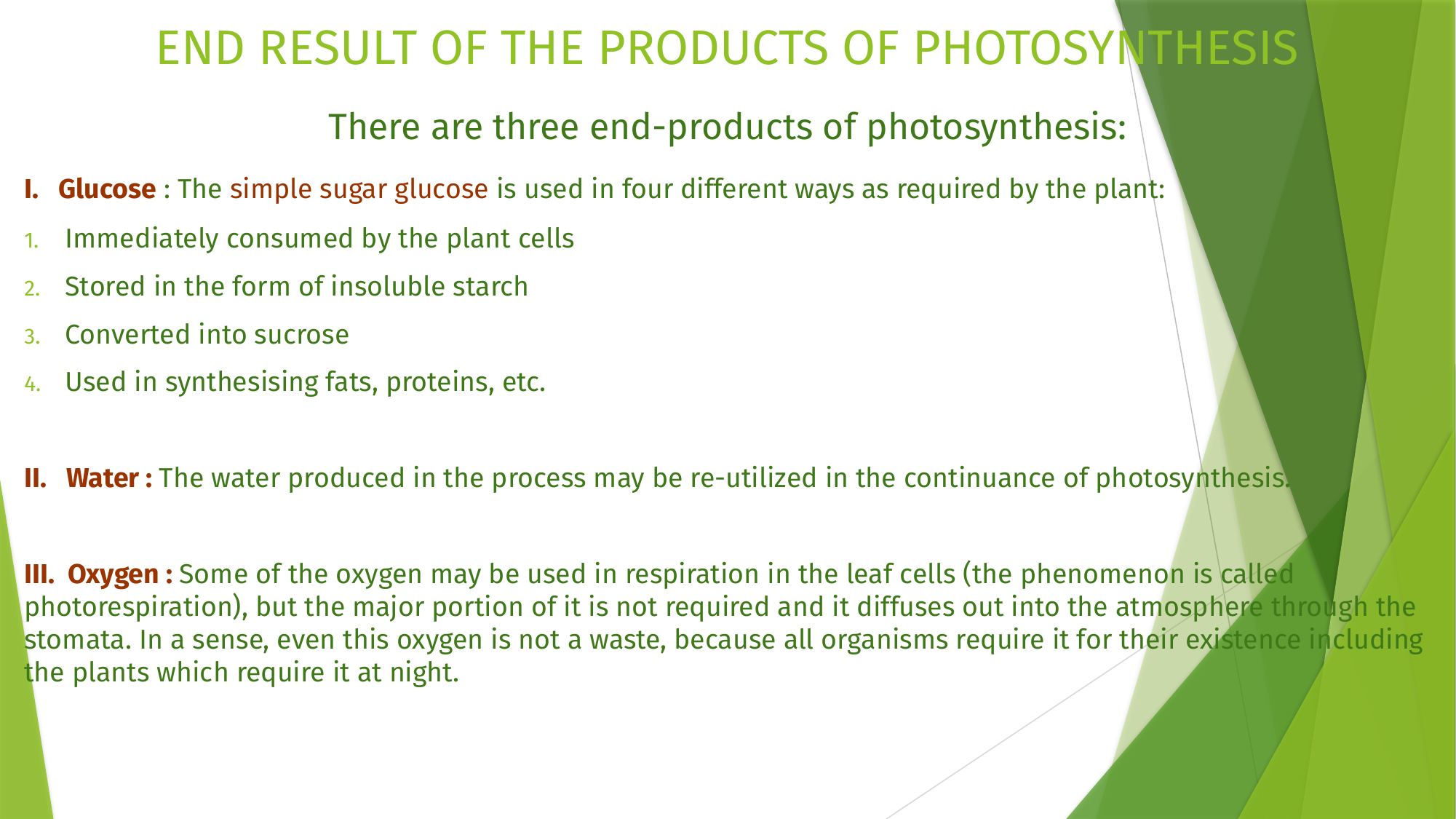

# END RESULT OF THE PRODUCTS OF PHOTOSYNTHESIS
There are three end-products of photosynthesis:
I.   Glucose : The simple sugar glucose is used in four different ways as required by the plant:
Immediately consumed by the plant cells
Stored in the form of insoluble starch
Converted into sucrose
Used in synthesising fats, proteins, etc.

II.   Water : The water produced in the process may be re-utilized in the continuance of photosynthesis.

III.  Oxygen : Some of the oxygen may be used in respiration in the leaf cells (the phenomenon is called photorespiration), but the major portion of it is not required and it diffuses out into the atmosphere through the stomata. In a sense, even this oxygen is not a waste, because all organisms require it for their existence including the plants which require it at night.